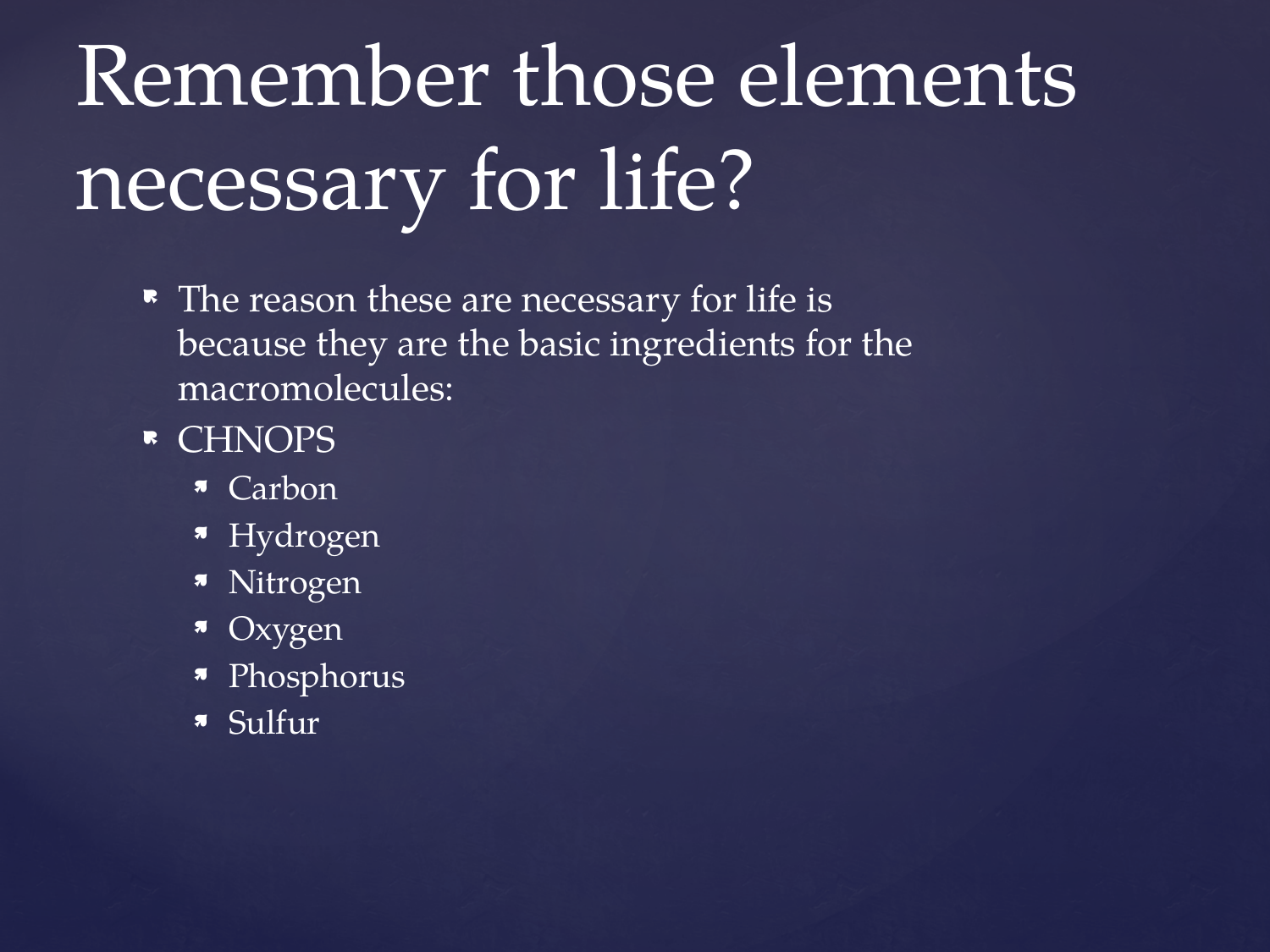

# Remember those elements necessary for life?
The reason these are necessary for life is because they are the basic ingredients for the macromolecules:
CHNOPS
Carbon
Hydrogen
Nitrogen
Oxygen
Phosphorus
Sulfur